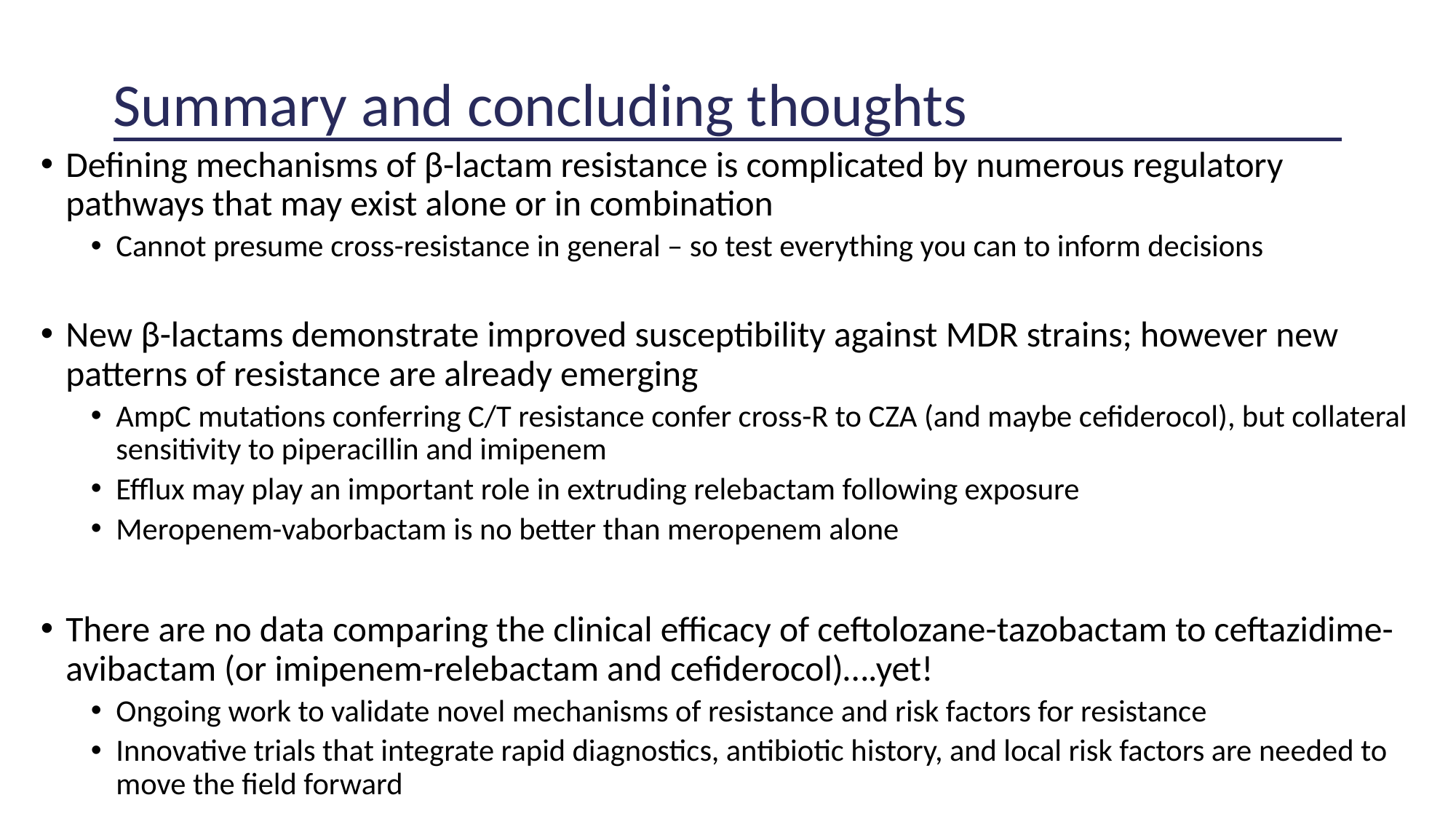

# Summary and concluding thoughts
Defining mechanisms of β-lactam resistance is complicated by numerous regulatory pathways that may exist alone or in combination
Cannot presume cross-resistance in general – so test everything you can to inform decisions

New β-lactams demonstrate improved susceptibility against MDR strains; however new patterns of resistance are already emerging
AmpC mutations conferring C/T resistance confer cross-R to CZA (and maybe cefiderocol), but collateral sensitivity to piperacillin and imipenem
Efflux may play an important role in extruding relebactam following exposure
Meropenem-vaborbactam is no better than meropenem alone

There are no data comparing the clinical efficacy of ceftolozane-tazobactam to ceftazidime-avibactam (or imipenem-relebactam and cefiderocol)….yet!
Ongoing work to validate novel mechanisms of resistance and risk factors for resistance
Innovative trials that integrate rapid diagnostics, antibiotic history, and local risk factors are needed to move the field forward